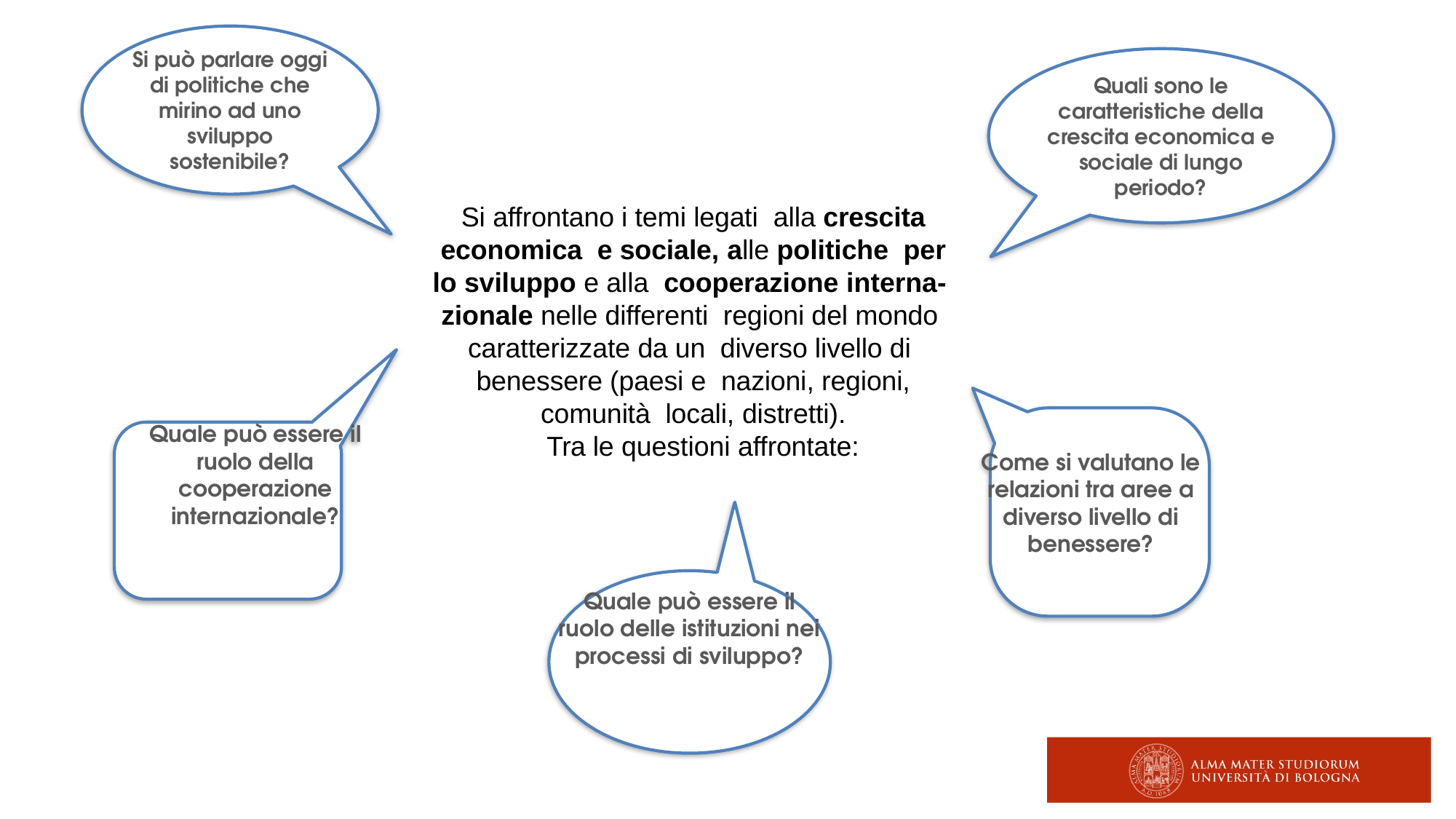

Si può parlare oggi di politiche che mirino ad uno sviluppo sostenibile?
Quali sono le caratteristiche della crescita economica e sociale di lungo periodo?
Si affrontano i temi legati  alla crescita economica  e sociale, alle politiche  per lo sviluppo e alla  cooperazione interna-  zionale nelle differenti  regioni del mondo  caratterizzate da un  diverso livello di  benessere (paesi e  nazioni, regioni, comunità  locali, distretti).
Tra le questioni affrontate:
Quale può essere il ruolo della cooperazione internazionale?
Come si valutano le relazioni tra aree a diverso livello di benessere?
Quale può essere il ruolo delle istituzioni nei processi di sviluppo?